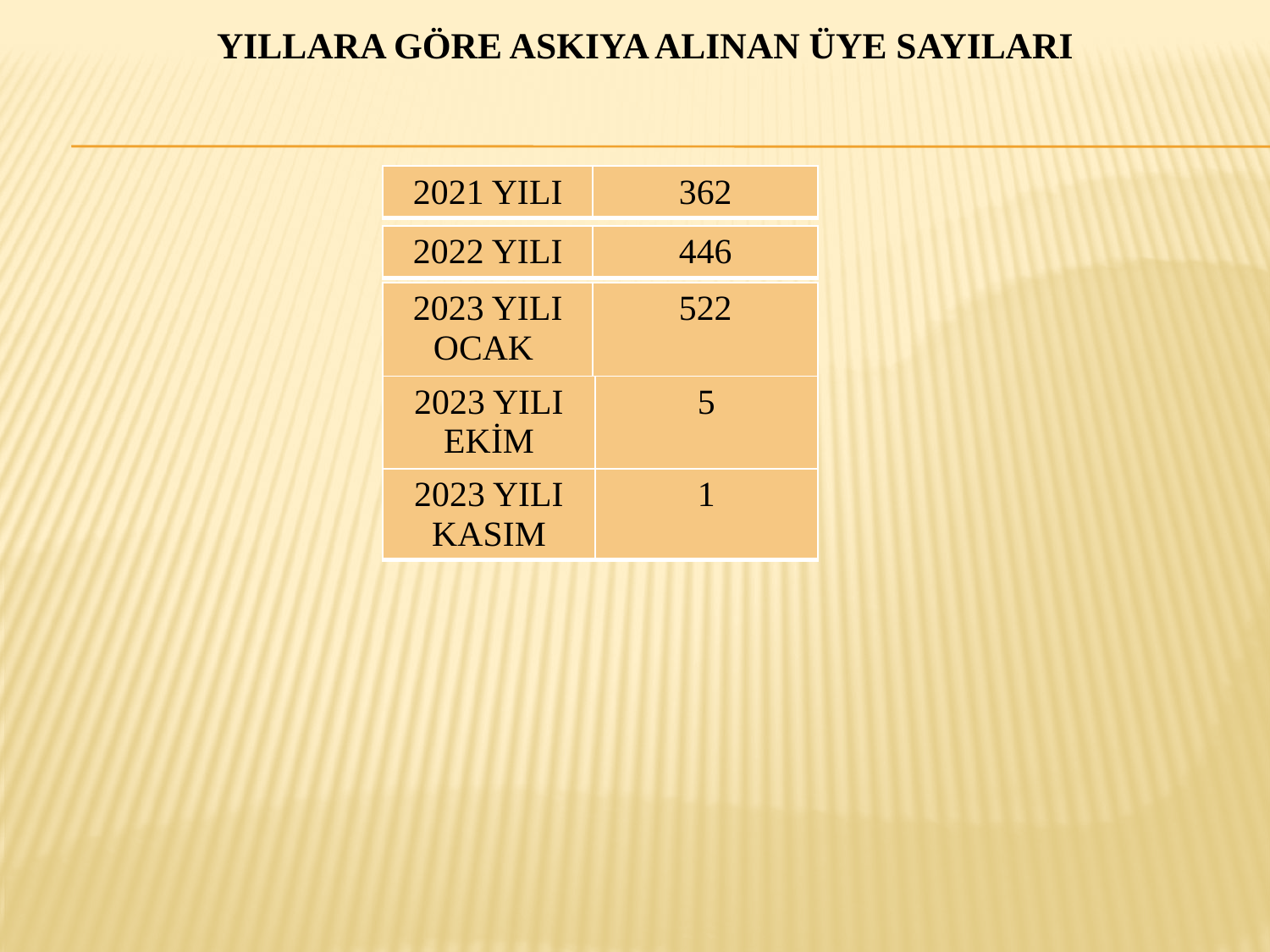

# YILLARA GÖRE ASKIYA ALINAN ÜYE SAYILARI
| 2021 YILI | 362 |
| --- | --- |
| 2022 YILI | 446 |
| --- | --- |
| 2023 YILI OCAK | 522 |
| --- | --- |
| 2023 YILI EKİM | 5 |
| --- | --- |
| 2023 YILI KASIM | 1 |
| --- | --- |